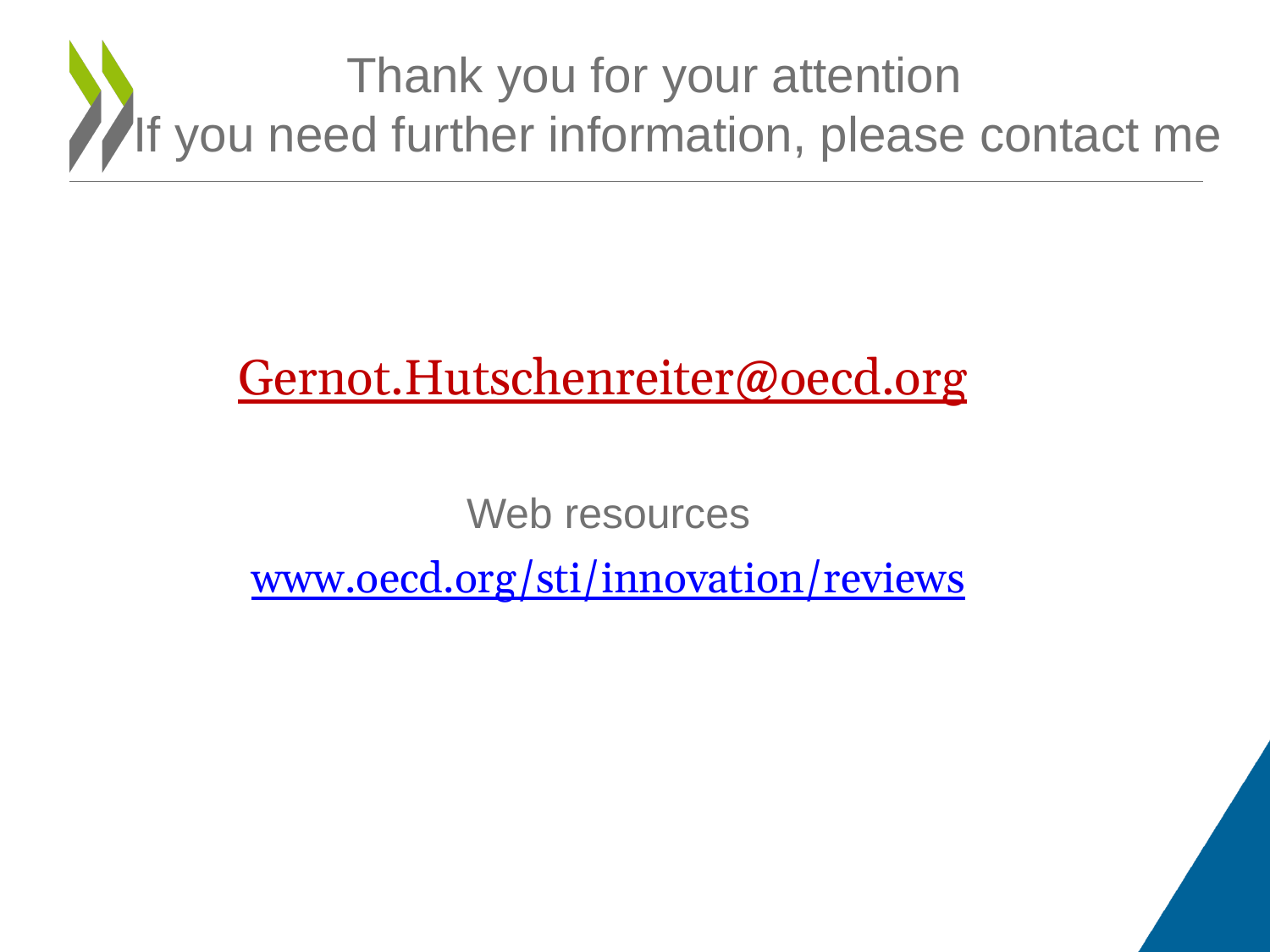

# Thank you for your attention If you need further information, please contact me

Gernot.Hutschenreiter@oecd.org

Web resources
www.oecd.org/sti/innovation/reviews